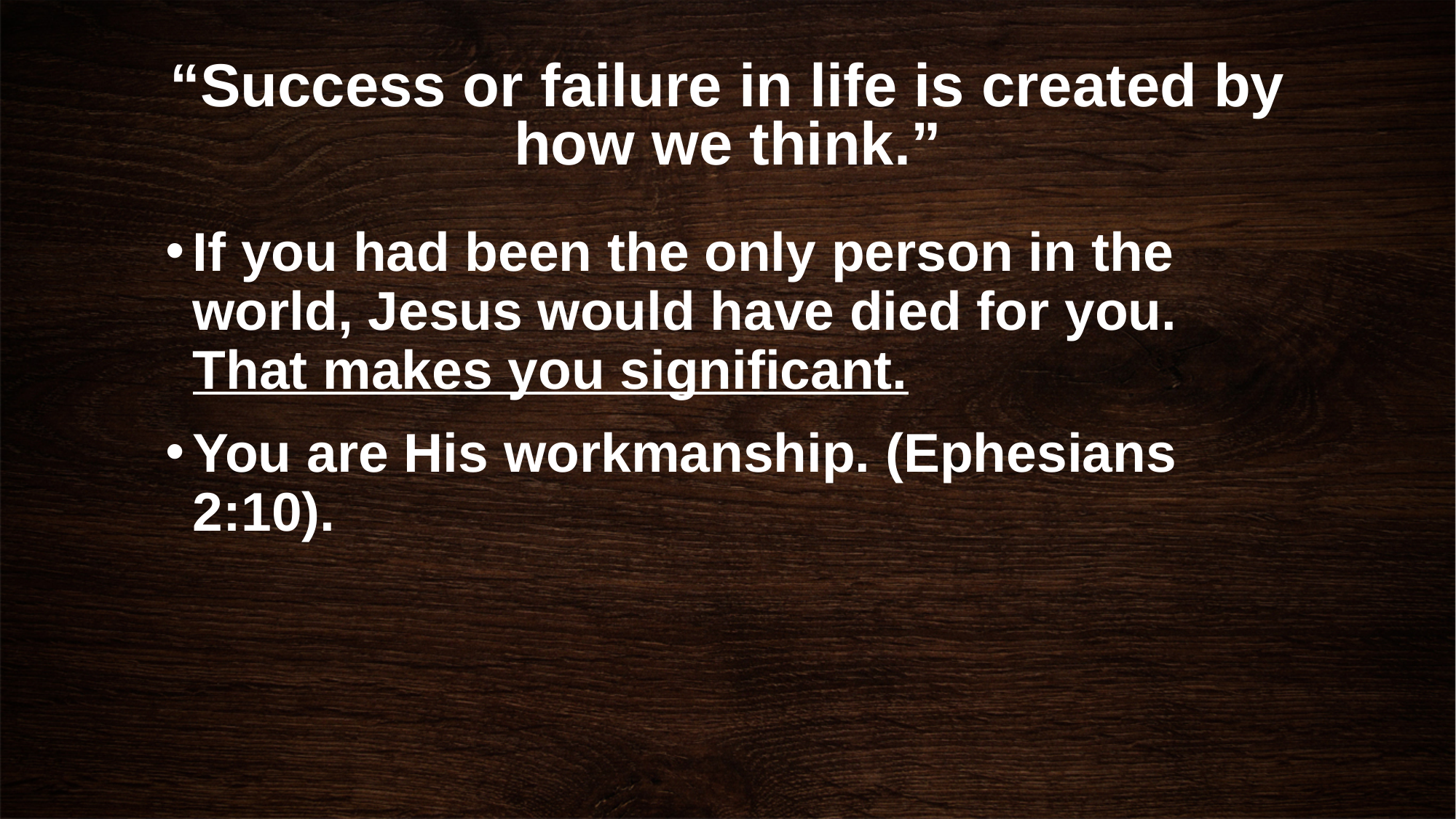

# “Success or failure in life is created by how we think.”
If you had been the only person in the world, Jesus would have died for you. That makes you significant.
You are His workmanship. (Ephesians 2:10).